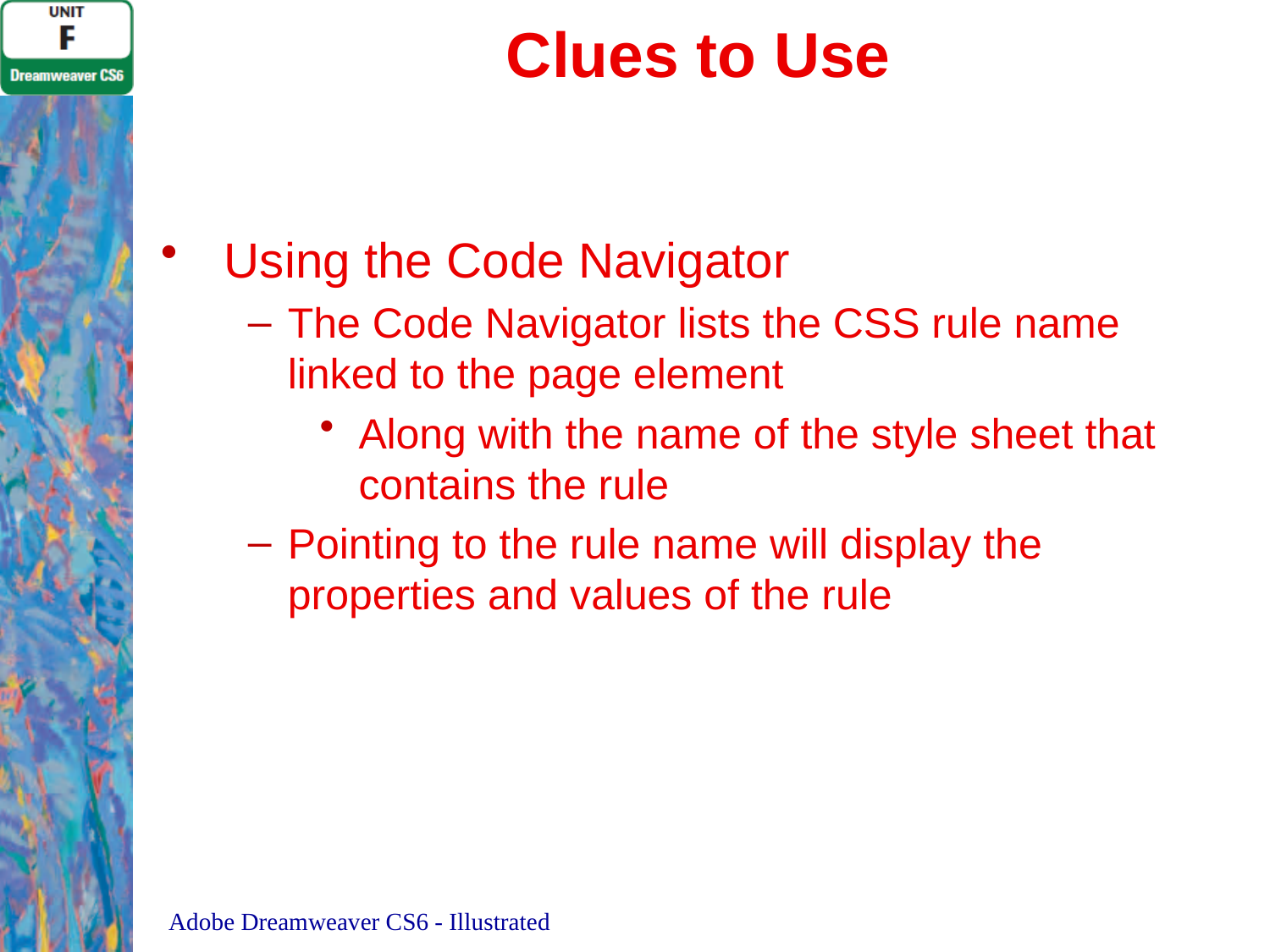

# Clues to Use
Using the Code Navigator
The Code Navigator lists the CSS rule name linked to the page element
Along with the name of the style sheet that contains the rule
Pointing to the rule name will display the properties and values of the rule
Adobe Dreamweaver CS6 - Illustrated